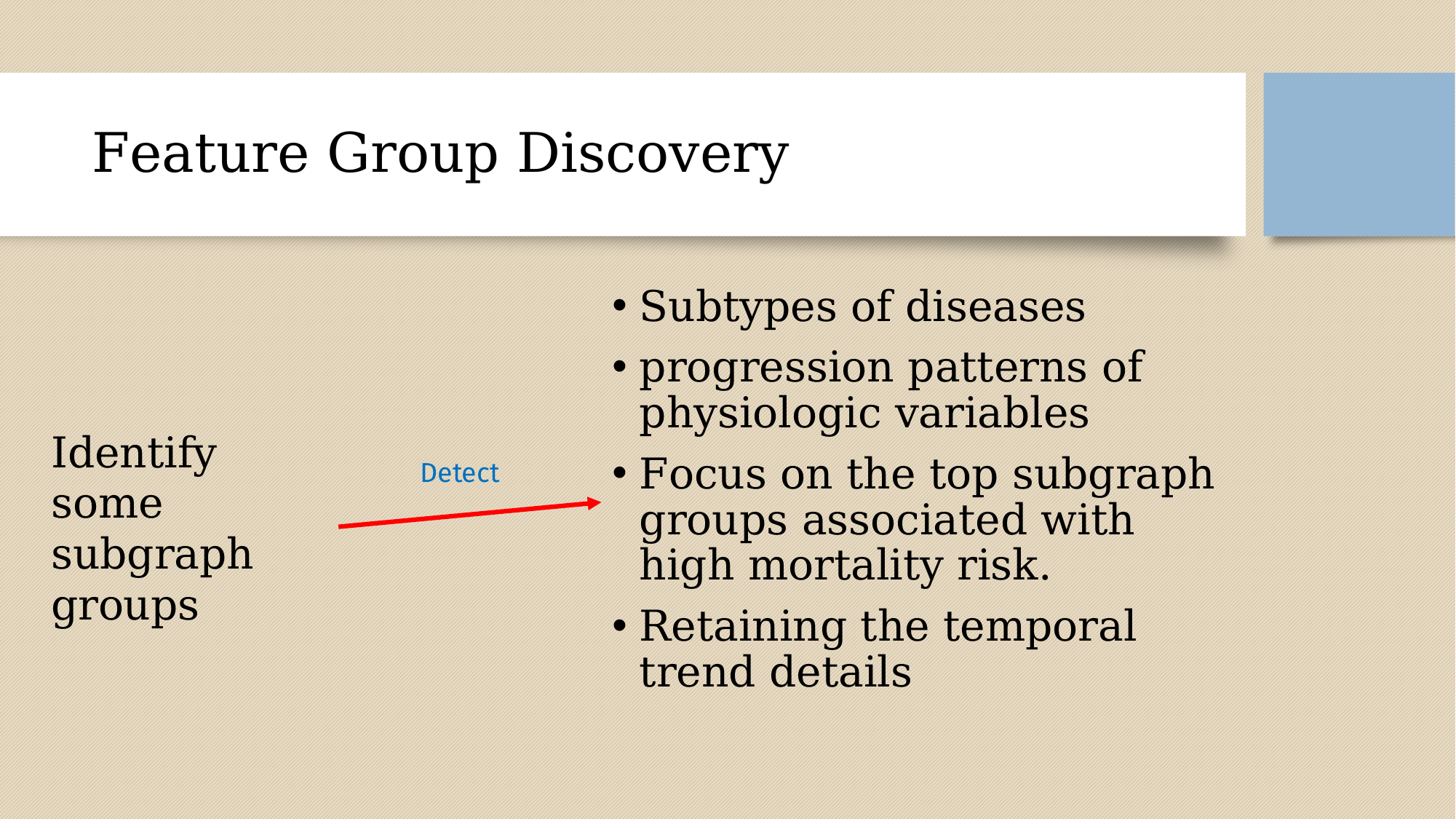

# Feature Group Discovery
Subtypes of diseases
progression patterns of physiologic variables
Focus on the top subgraph groups associated with high mortality risk.
Retaining the temporal trend details

Identify some subgraph groups
Detect